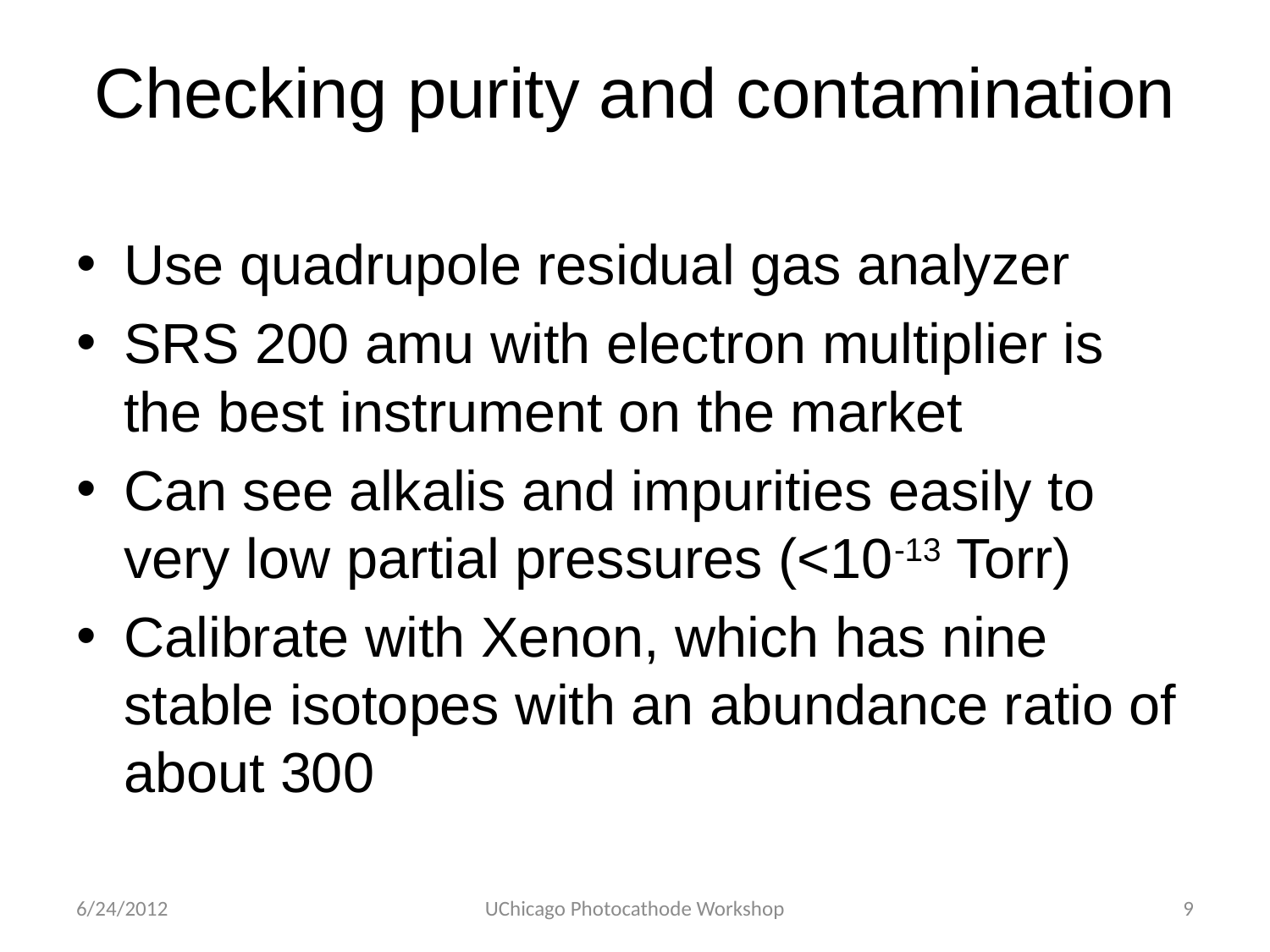

# Checking purity and contamination
Use quadrupole residual gas analyzer
SRS 200 amu with electron multiplier is the best instrument on the market
Can see alkalis and impurities easily to very low partial pressures (<10-13 Torr)
Calibrate with Xenon, which has nine stable isotopes with an abundance ratio of about 300
6/24/2012
UChicago Photocathode Workshop
9